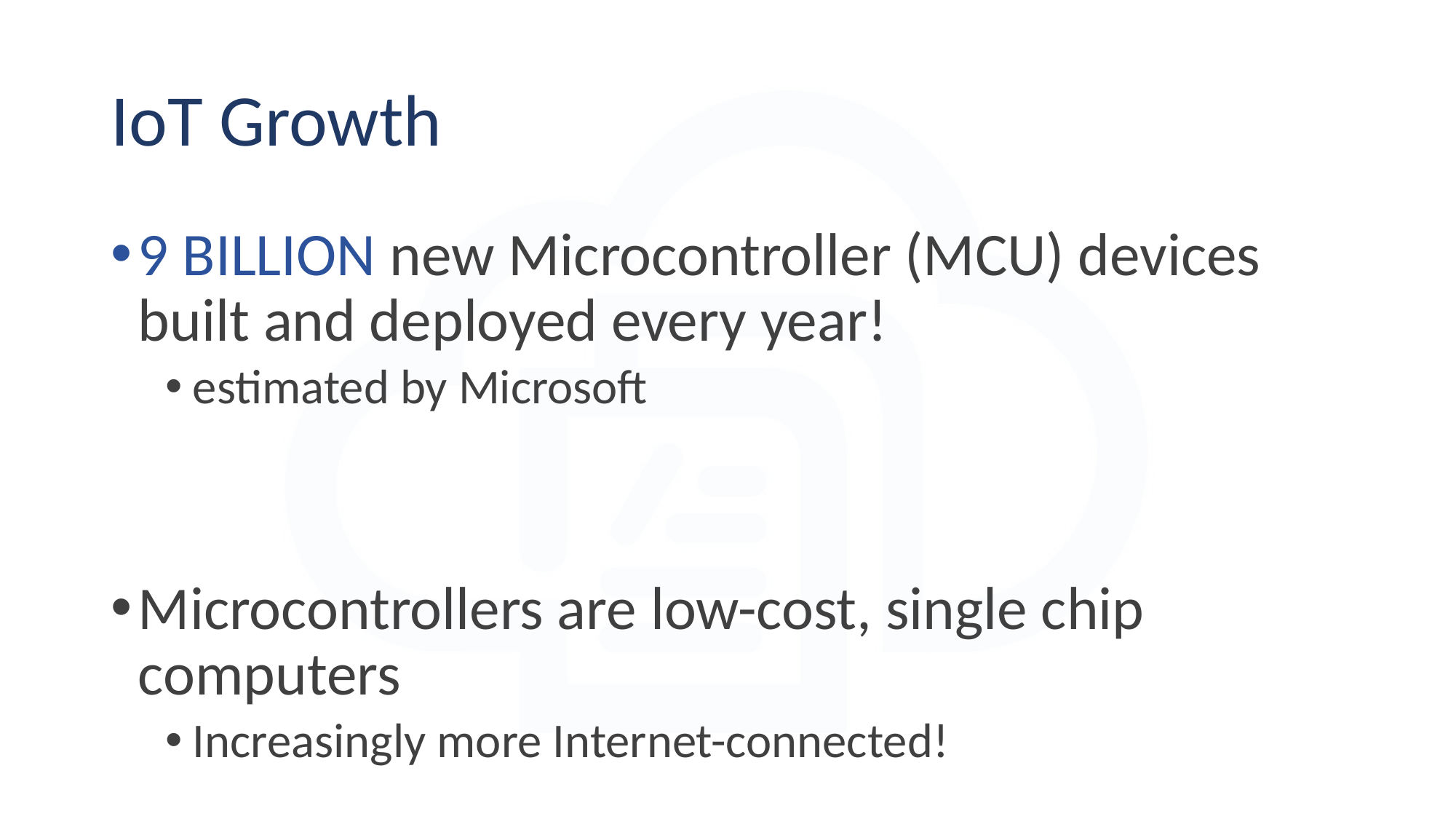

# IoT Growth
9 BILLION new Microcontroller (MCU) devices built and deployed every year!
estimated by Microsoft

Microcontrollers are low-cost, single chip computers
Increasingly more Internet-connected!